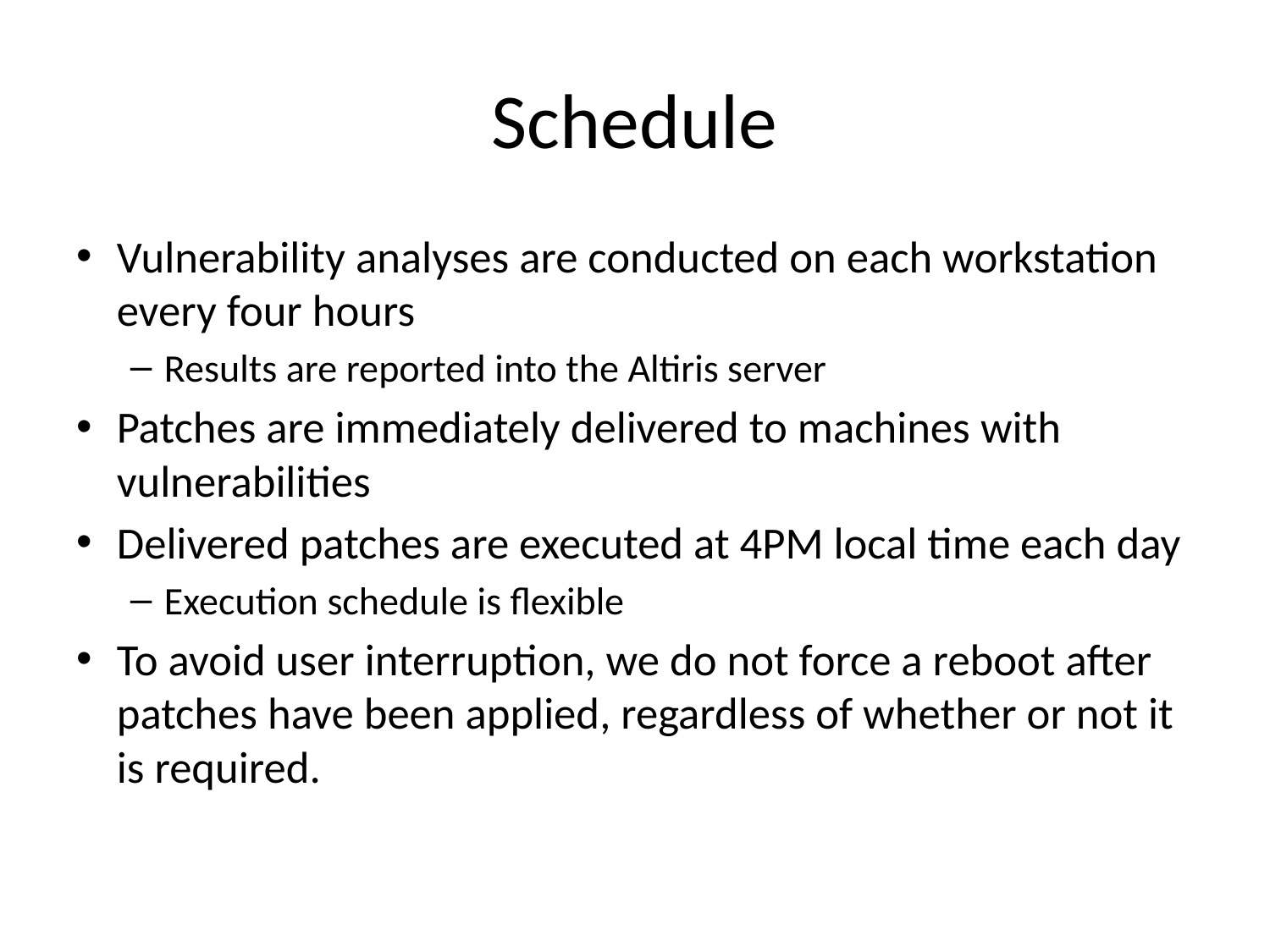

# Schedule
Vulnerability analyses are conducted on each workstation every four hours
Results are reported into the Altiris server
Patches are immediately delivered to machines with vulnerabilities
Delivered patches are executed at 4PM local time each day
Execution schedule is flexible
To avoid user interruption, we do not force a reboot after patches have been applied, regardless of whether or not it is required.